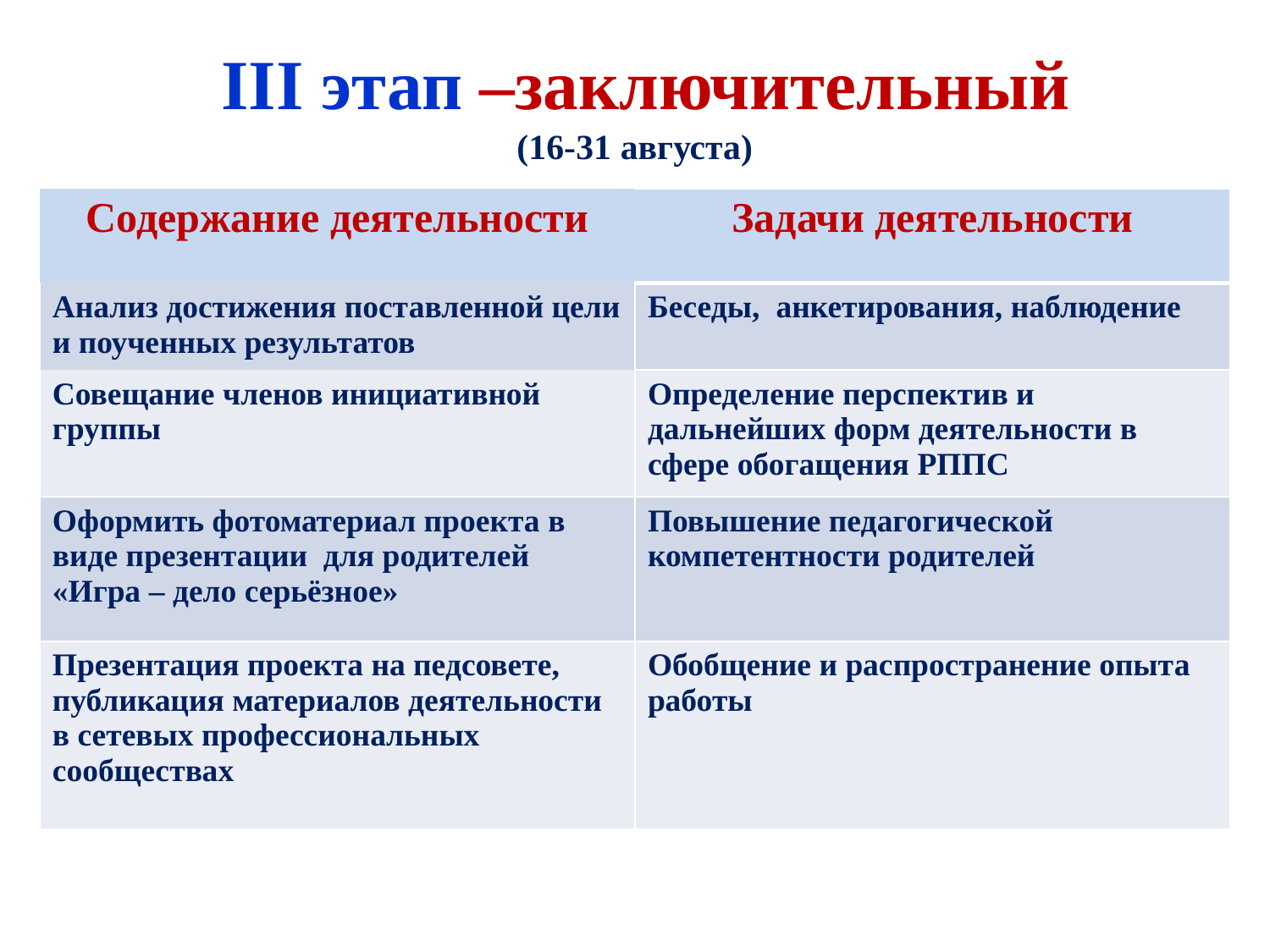

III этап –заключительный
(16-31 августа)
| Содержание деятельности | Задачи деятельности |
| --- | --- |
| Анализ достижения поставленной цели и поученных результатов | Беседы, анкетирования, наблюдение |
| Совещание членов инициативной группы | Определение перспектив и дальнейших форм деятельности в сфере обогащения РППС |
| Оформить фотоматериал проекта в виде презентации для родителей «Игра – дело серьёзное» | Повышение педагогической компетентности родителей |
| Презентация проекта на педсовете, публикация материалов деятельности в сетевых профессиональных сообществах | Обобщение и распространение опыта работы |